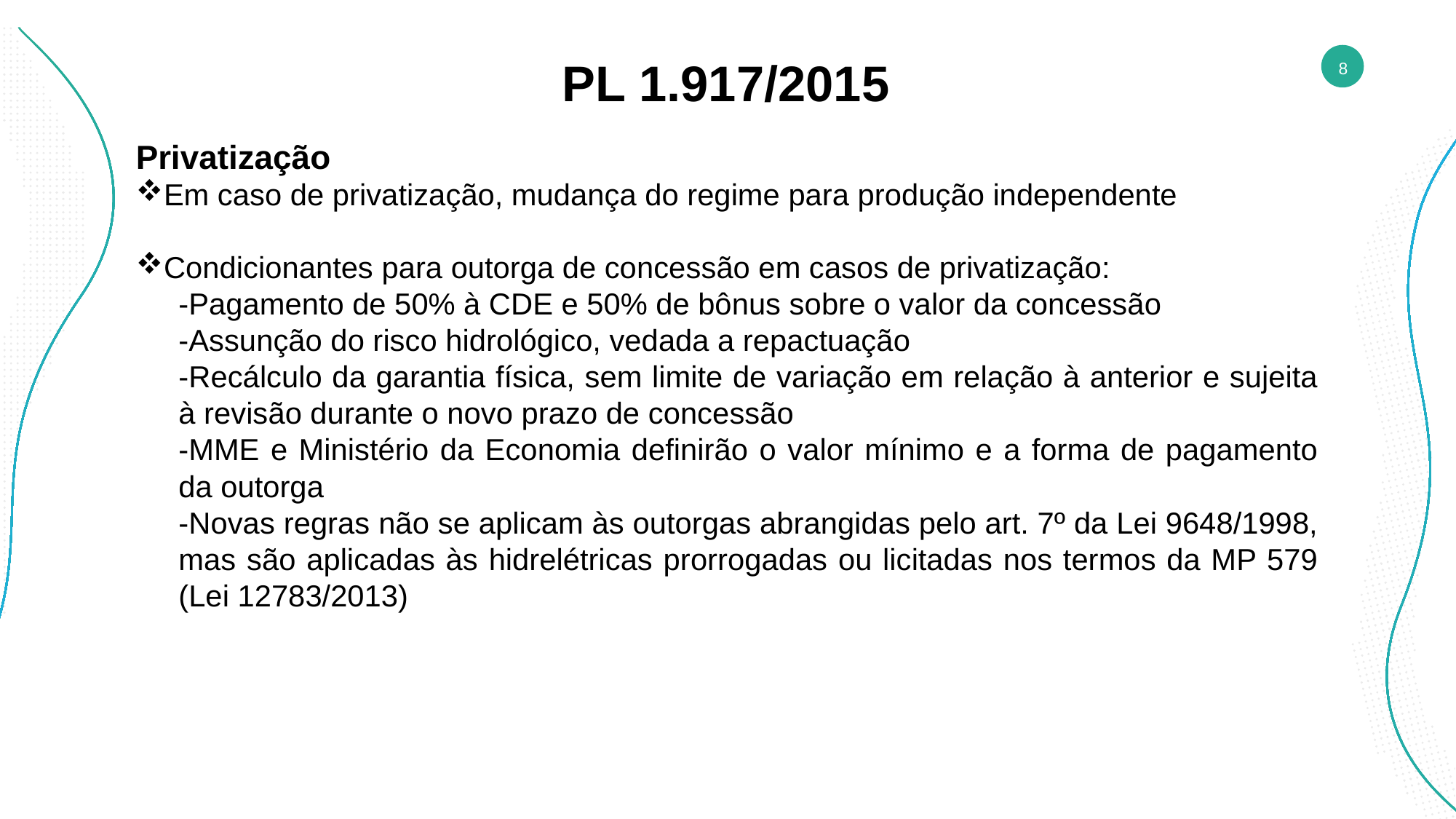

PL 1.917/2015

Privatização
Em caso de privatização, mudança do regime para produção independente

Condicionantes para outorga de concessão em casos de privatização:
-Pagamento de 50% à CDE e 50% de bônus sobre o valor da concessão
-Assunção do risco hidrológico, vedada a repactuação
-Recálculo da garantia física, sem limite de variação em relação à anterior e sujeita à revisão durante o novo prazo de concessão
-MME e Ministério da Economia definirão o valor mínimo e a forma de pagamento da outorga
-Novas regras não se aplicam às outorgas abrangidas pelo art. 7º da Lei 9648/1998, mas são aplicadas às hidrelétricas prorrogadas ou licitadas nos termos da MP 579 (Lei 12783/2013)